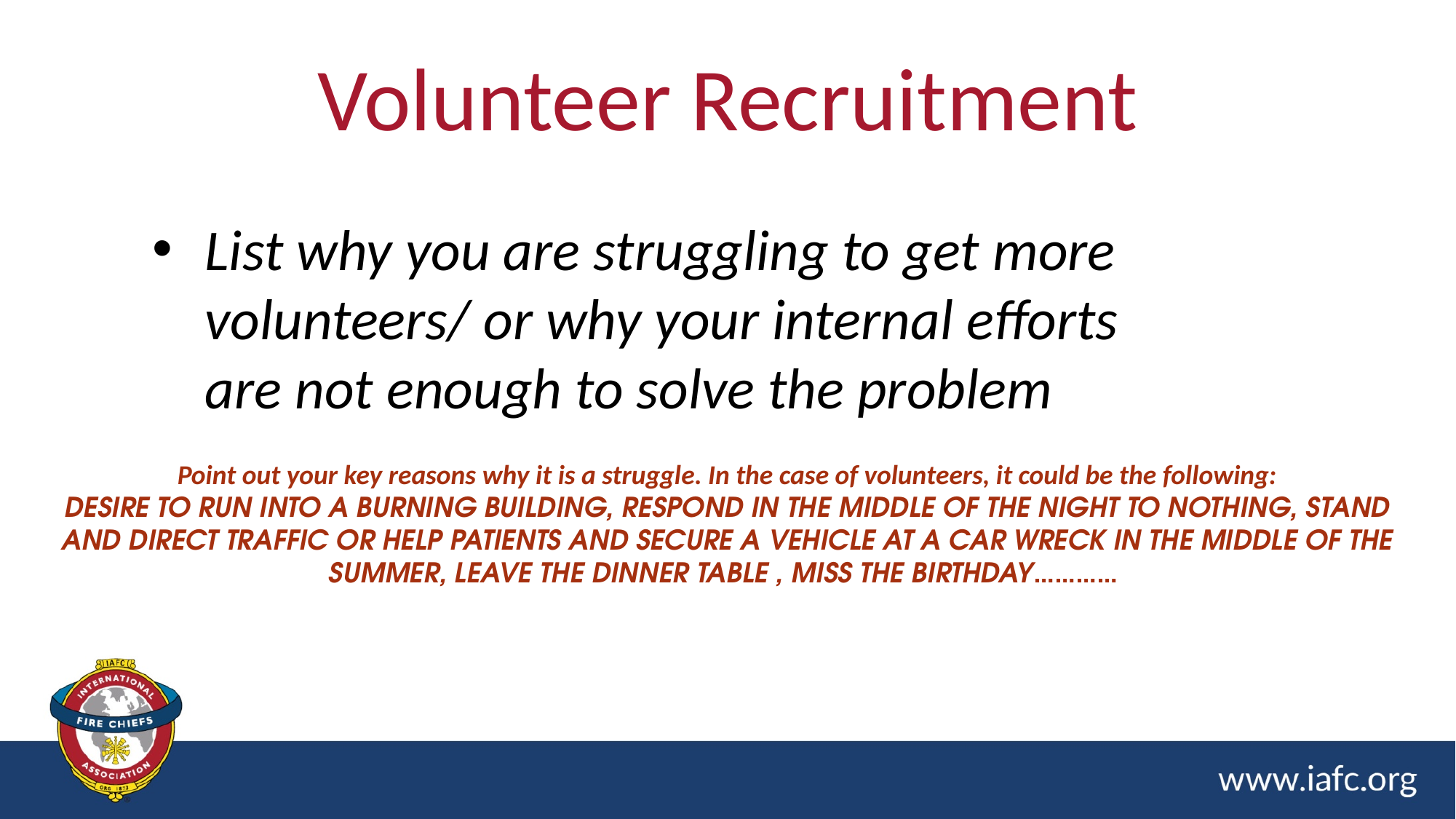

# Volunteer Recruitment
List why you are struggling to get more volunteers/ or why your internal efforts are not enough to solve the problem
Point out your key reasons why it is a struggle. In the case of volunteers, it could be the following:
DESIRE TO RUN INTO A BURNING BUILDING, RESPOND IN THE MIDDLE OF THE NIGHT TO NOTHING, STAND AND DIRECT TRAFFIC OR HELP PATIENTS AND SECURE A VEHICLE AT A CAR WRECK IN THE MIDDLE OF THE SUMMER, LEAVE THE DINNER TABLE , MISS THE BIRTHDAY…………